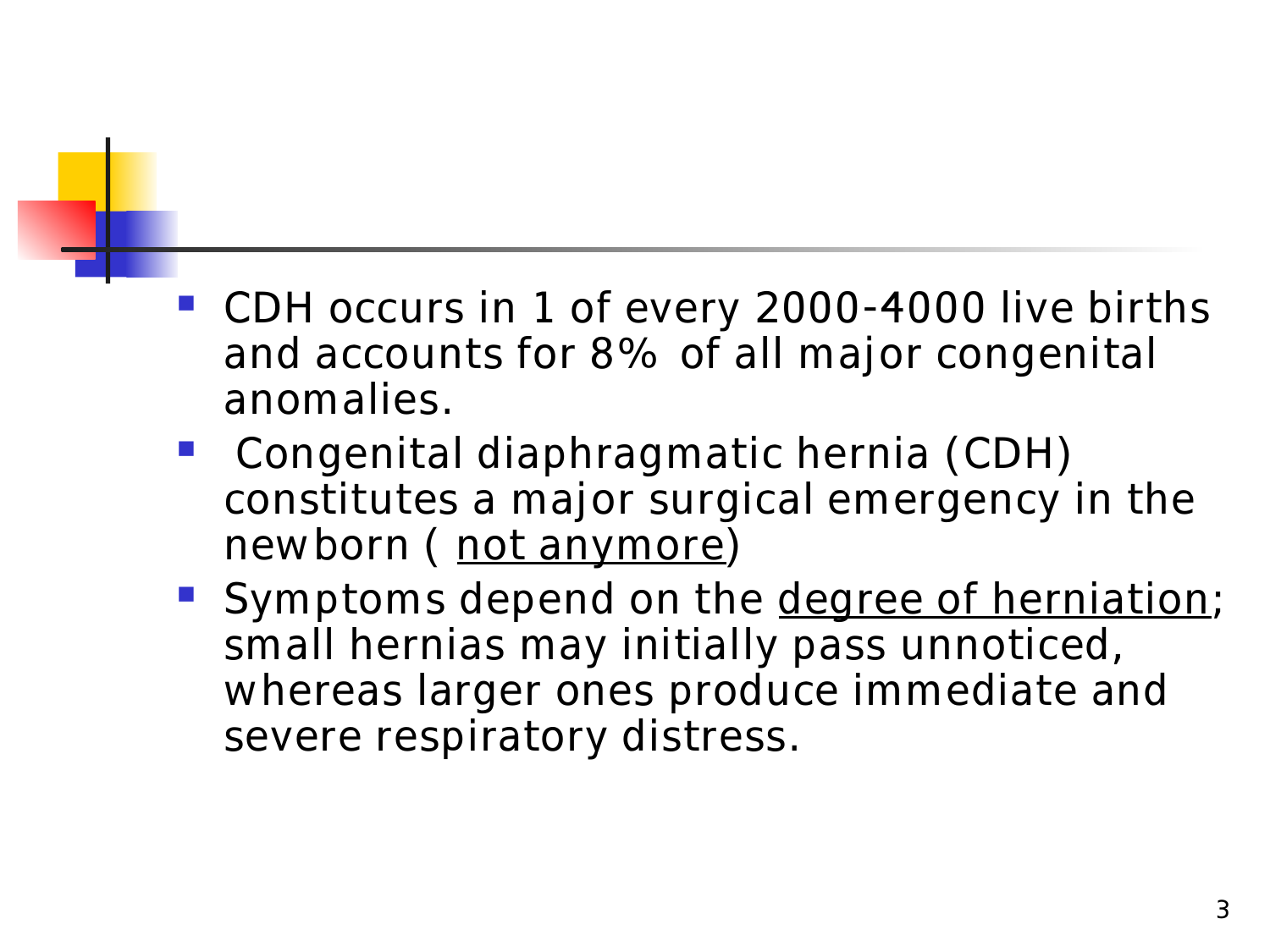

# CDH
CDH occurs in 1 of every 2000-4000 live births and accounts for 8% of all major congenital anomalies.
 Congenital diaphragmatic hernia (CDH) constitutes a major surgical emergency in the newborn ( not anymore)
Symptoms depend on the degree of herniation; small hernias may initially pass unnoticed, whereas larger ones produce immediate and severe respiratory distress.

3